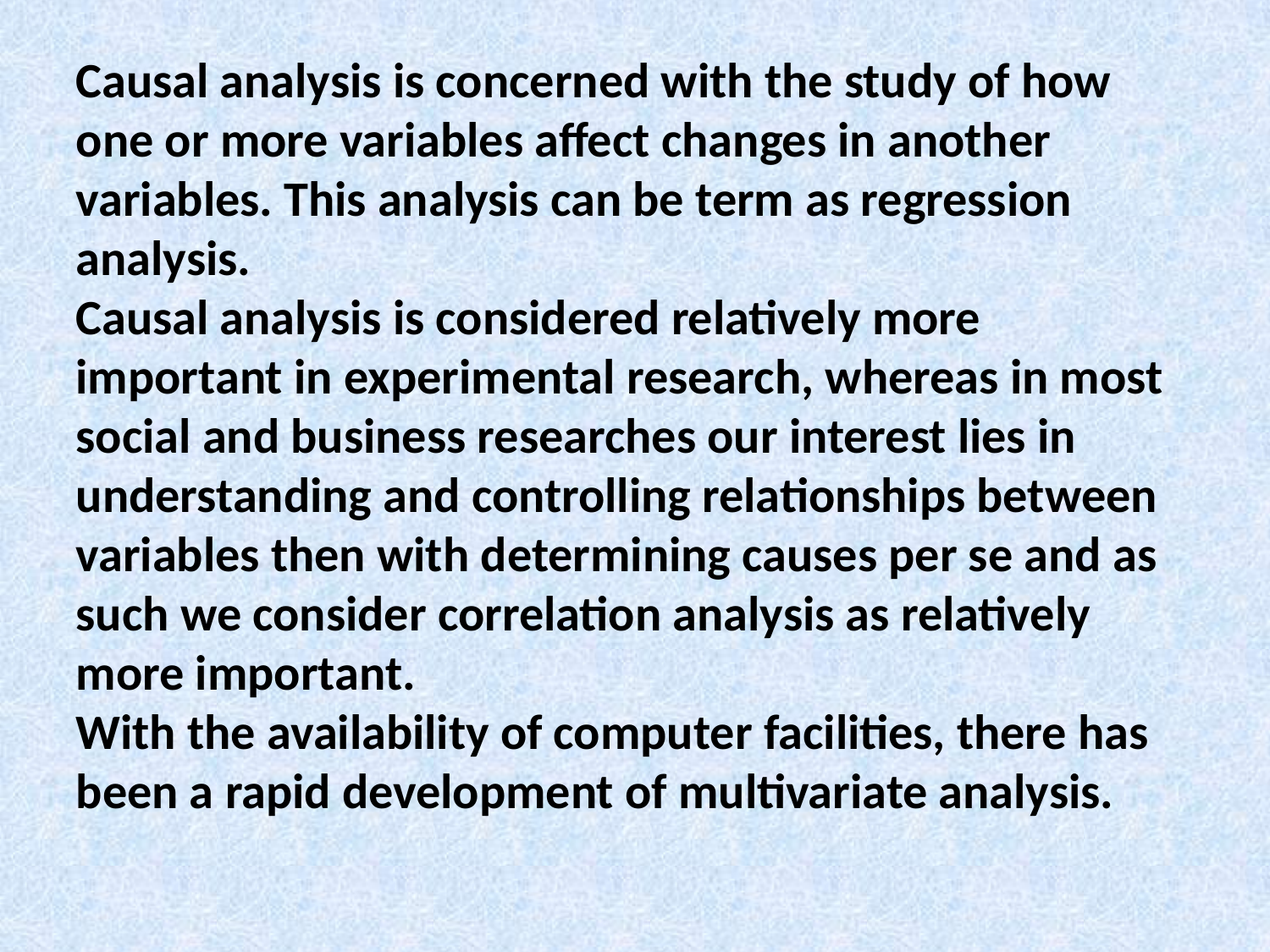

Causal analysis is concerned with the study of how one or more variables affect changes in another variables. This analysis can be term as regression analysis.
Causal analysis is considered relatively more important in experimental research, whereas in most social and business researches our interest lies in understanding and controlling relationships between variables then with determining causes per se and as such we consider correlation analysis as relatively more important.
With the availability of computer facilities, there has been a rapid development of multivariate analysis.